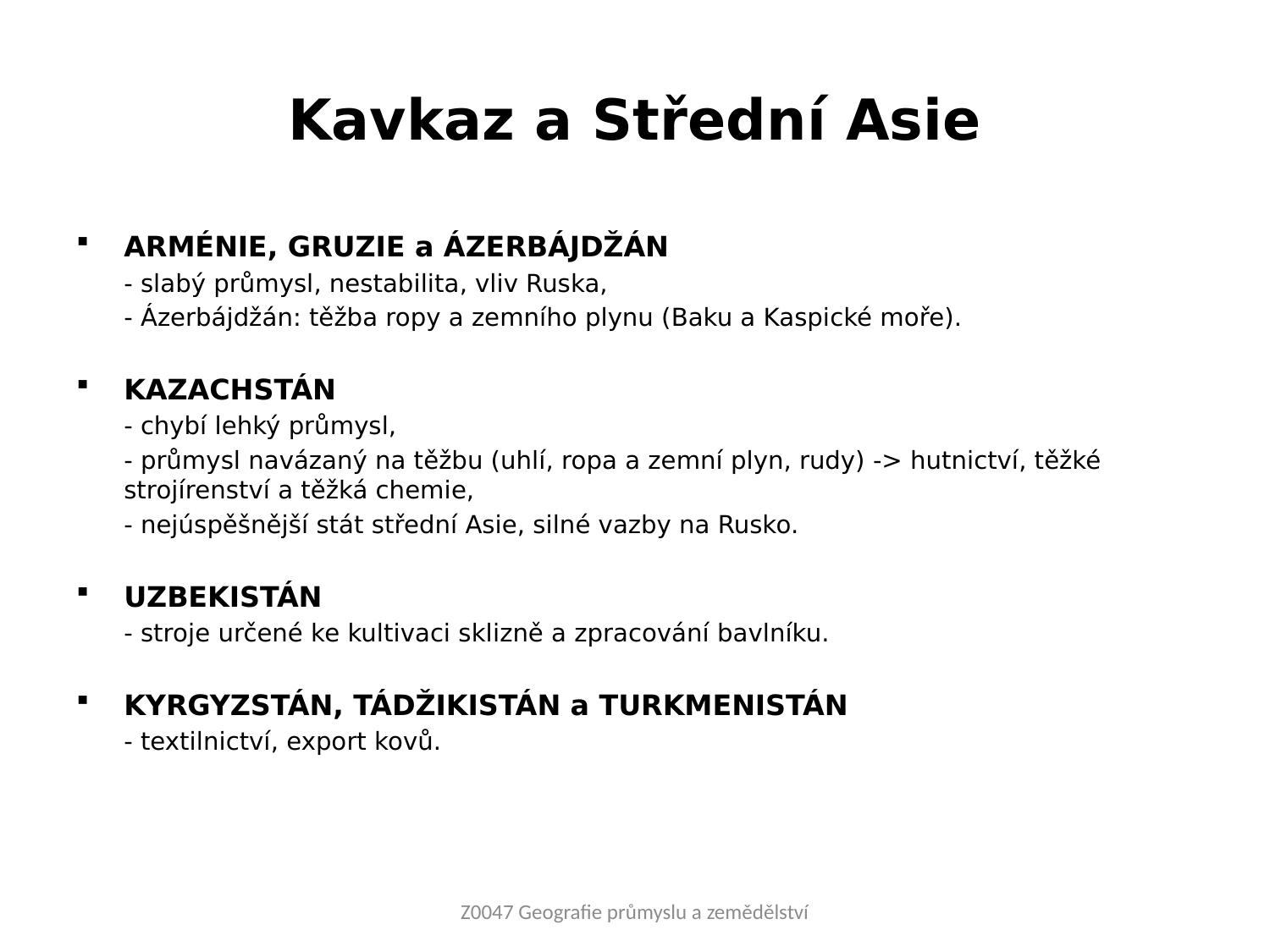

# Kavkaz a Střední Asie
ARMÉNIE, GRUZIE a ÁZERBÁJDŽÁN
	- slabý průmysl, nestabilita, vliv Ruska,
	- Ázerbájdžán: těžba ropy a zemního plynu (Baku a Kaspické moře).

KAZACHSTÁN
	- chybí lehký průmysl,
	- průmysl navázaný na těžbu (uhlí, ropa a zemní plyn, rudy) -> hutnictví, těžké strojírenství a těžká chemie,
	- nejúspěšnější stát střední Asie, silné vazby na Rusko.

UZBEKISTÁN
	- stroje určené ke kultivaci sklizně a zpracování bavlníku.

KYRGYZSTÁN, TÁDŽIKISTÁN a TURKMENISTÁN
	- textilnictví, export kovů.

Z0047 Geografie průmyslu a zemědělství